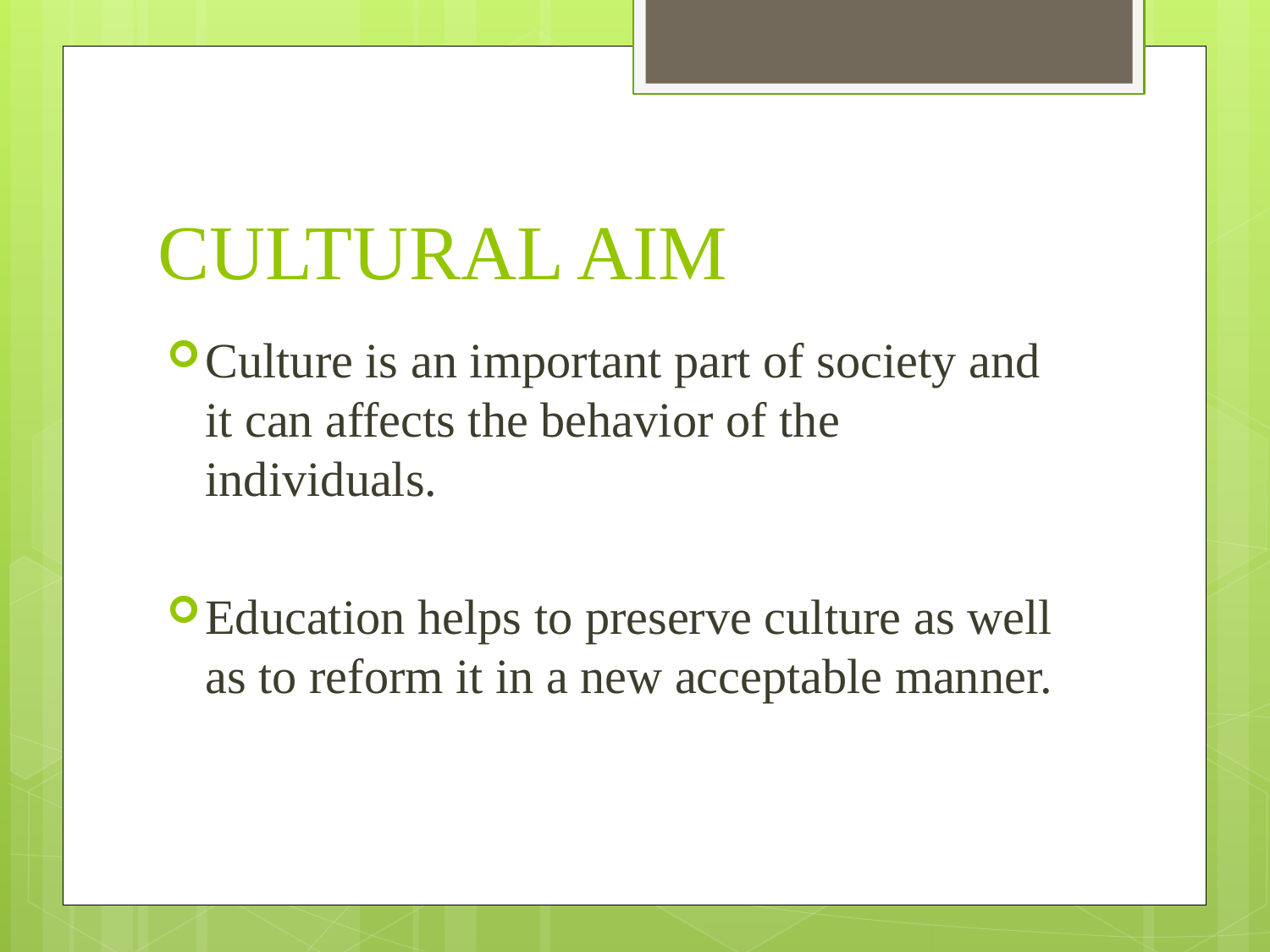

# CULTURAL AIM
Culture is an important part of society and it can affects the behavior of the individuals.

Education helps to preserve culture as well as to reform it in a new acceptable manner.